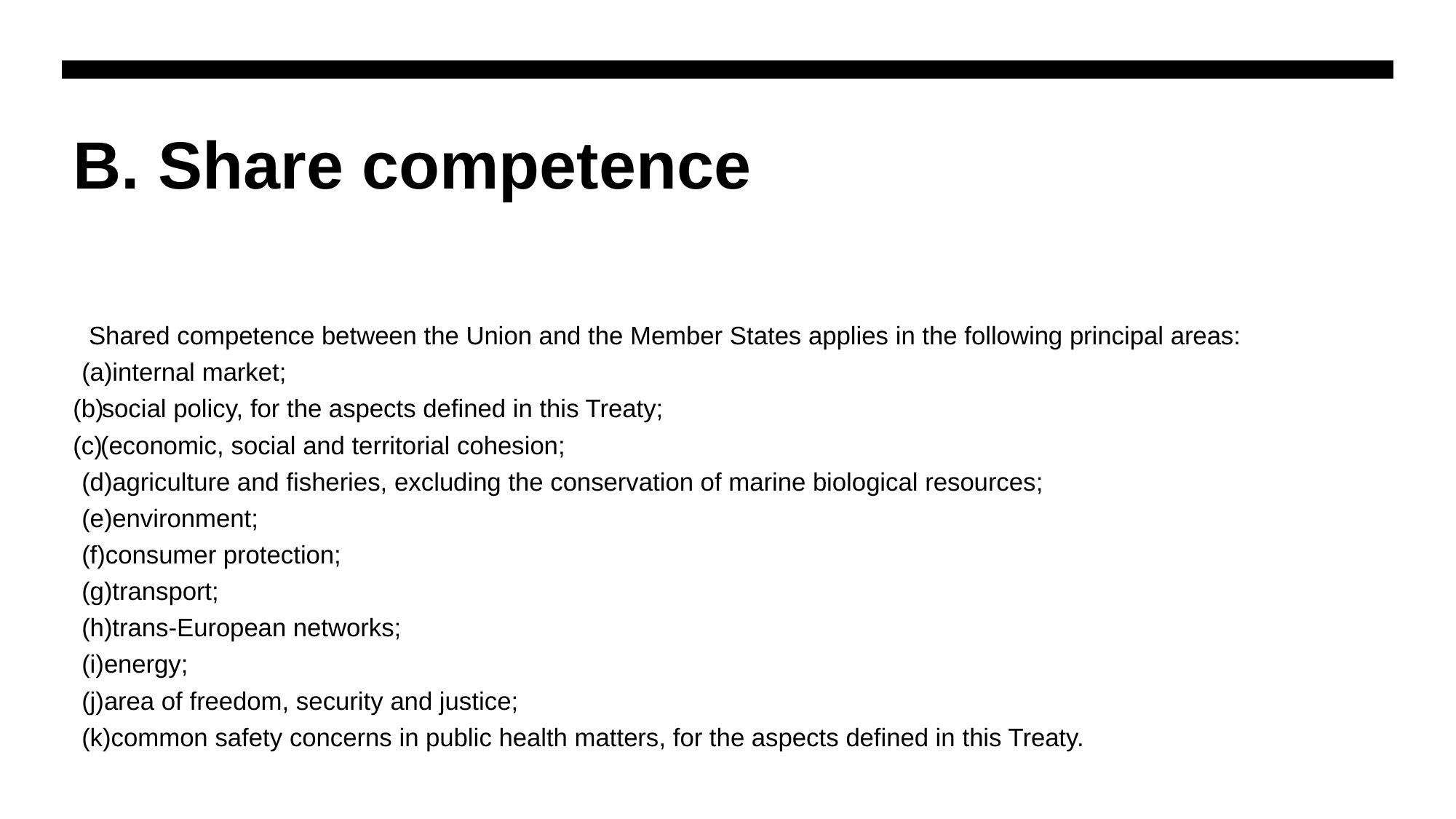

# B. Share competence
 Shared competence between the Union and the Member States applies in the following principal areas:
(a)internal market;
social policy, for the aspects defined in this Treaty;
(economic, social and territorial cohesion;
(d)agriculture and fisheries, excluding the conservation of marine biological resources;
(e)environment;
(f)consumer protection;
(g)transport;
(h)trans-European networks;
(i)energy;
(j)area of freedom, security and justice;
(k)common safety concerns in public health matters, for the aspects defined in this Treaty.